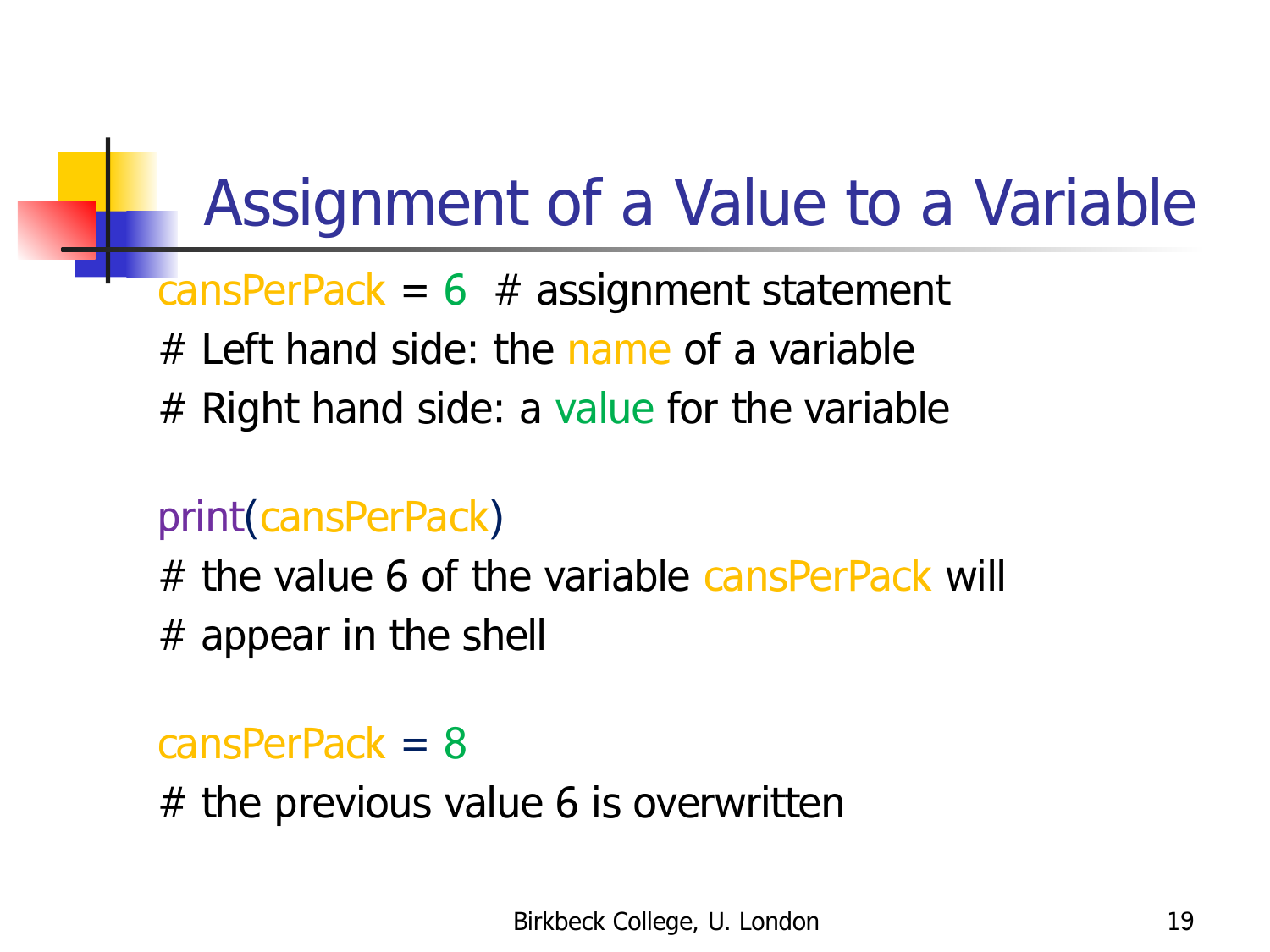

# Assignment of a Value to a Variable
cansPerPack = 6  # assignment statement
# Left hand side: the name of a variable
# Right hand side: a value for the variable

print(cansPerPack)
# the value 6 of the variable cansPerPack will
# appear in the shell

cansPerPack = 8
# the previous value 6 is overwritten
Birkbeck College, U. London
19